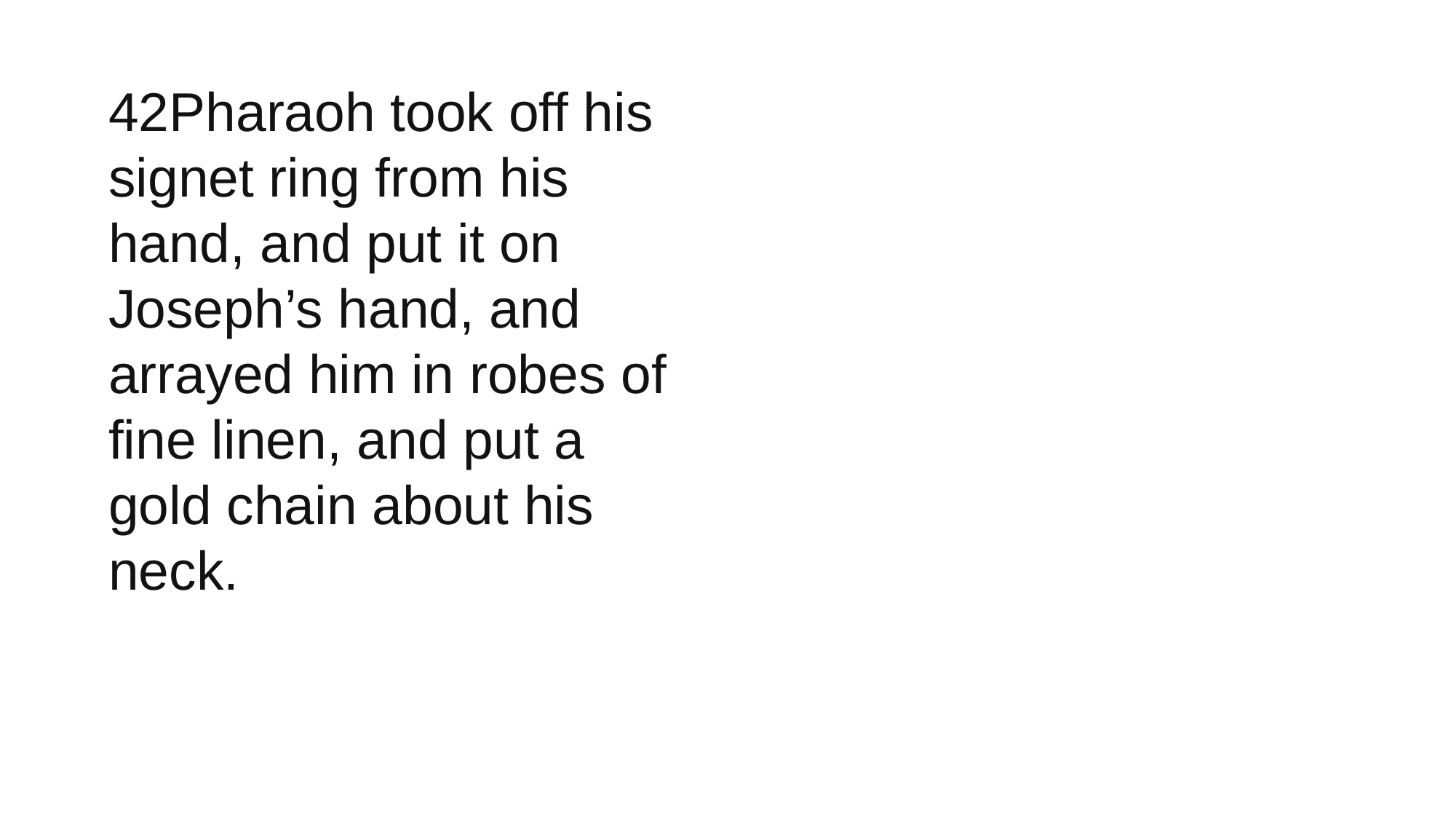

42Pharaoh took off his signet ring from his hand, and put it on Joseph’s hand, and arrayed him in robes of fine linen, and put a gold chain about his neck.